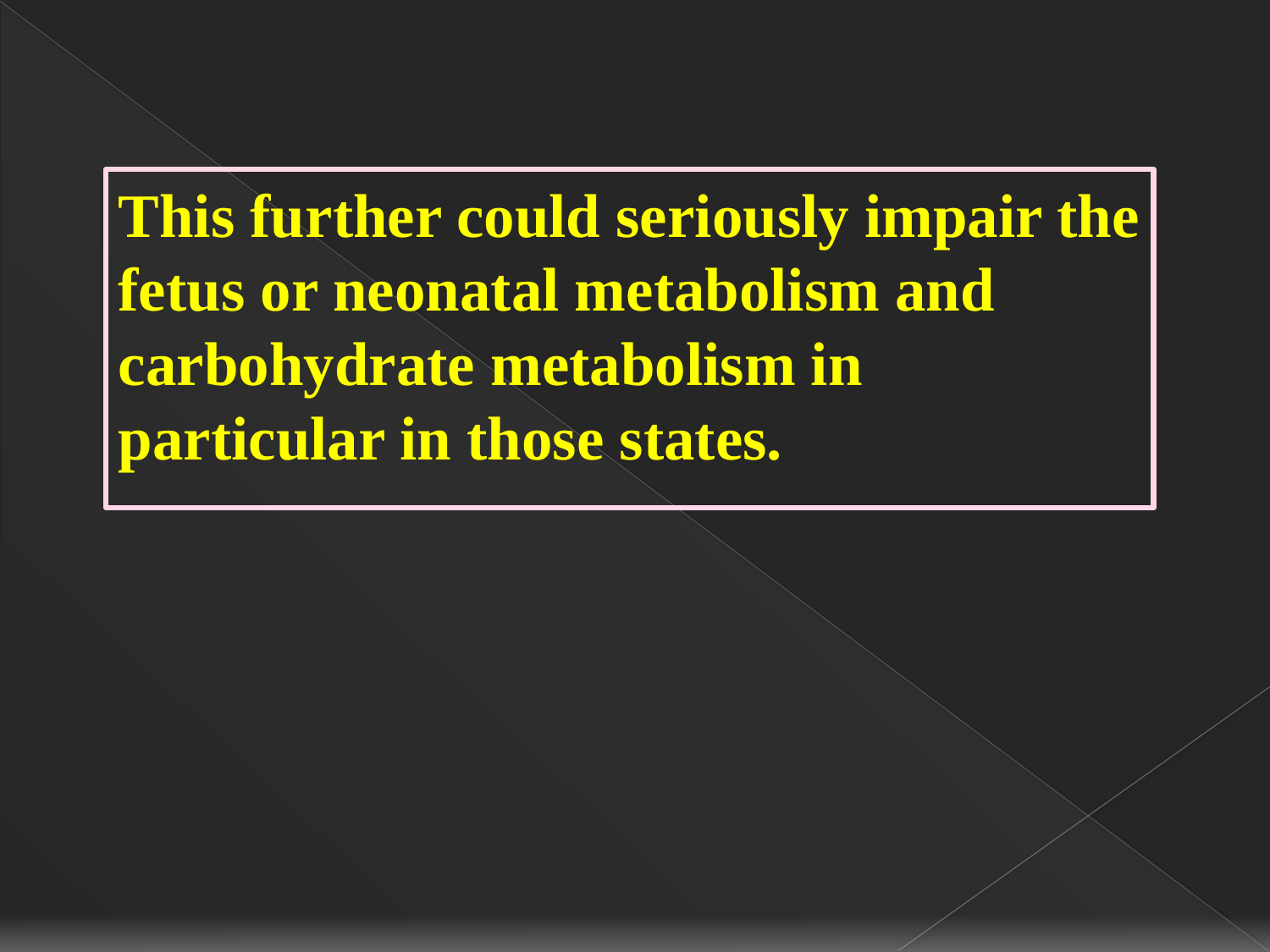

This further could seriously impair the fetus or neonatal metabolism and carbohydrate metabolism in particular in those states.